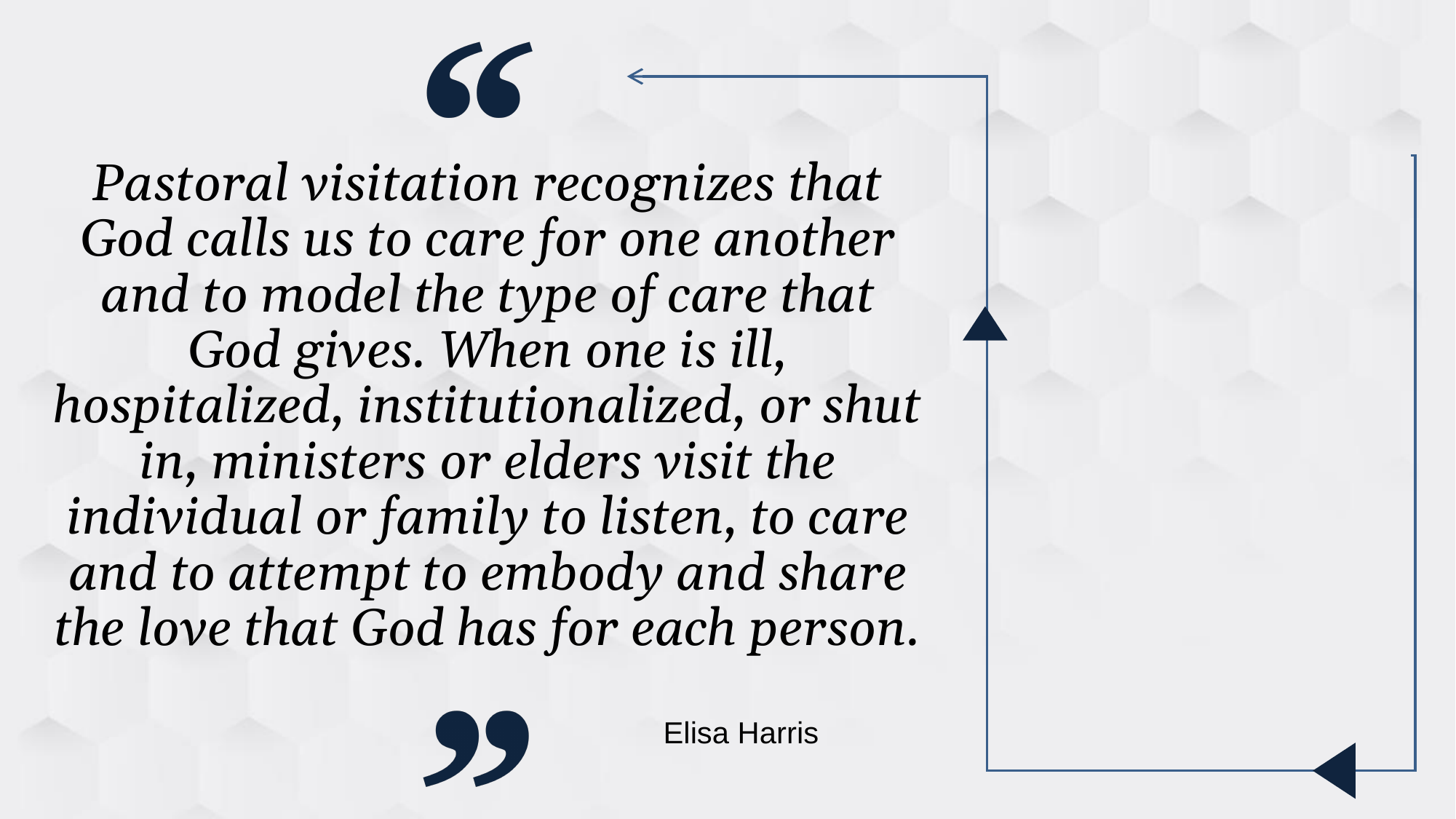

Pastoral visitation recognizes that God calls us to care for one another and to model the type of care that God gives. When one is ill, hospitalized, institutionalized, or shut in, ministers or elders visit the individual or family to listen, to care and to attempt to embody and share the love that God has for each person.
Elisa Harris